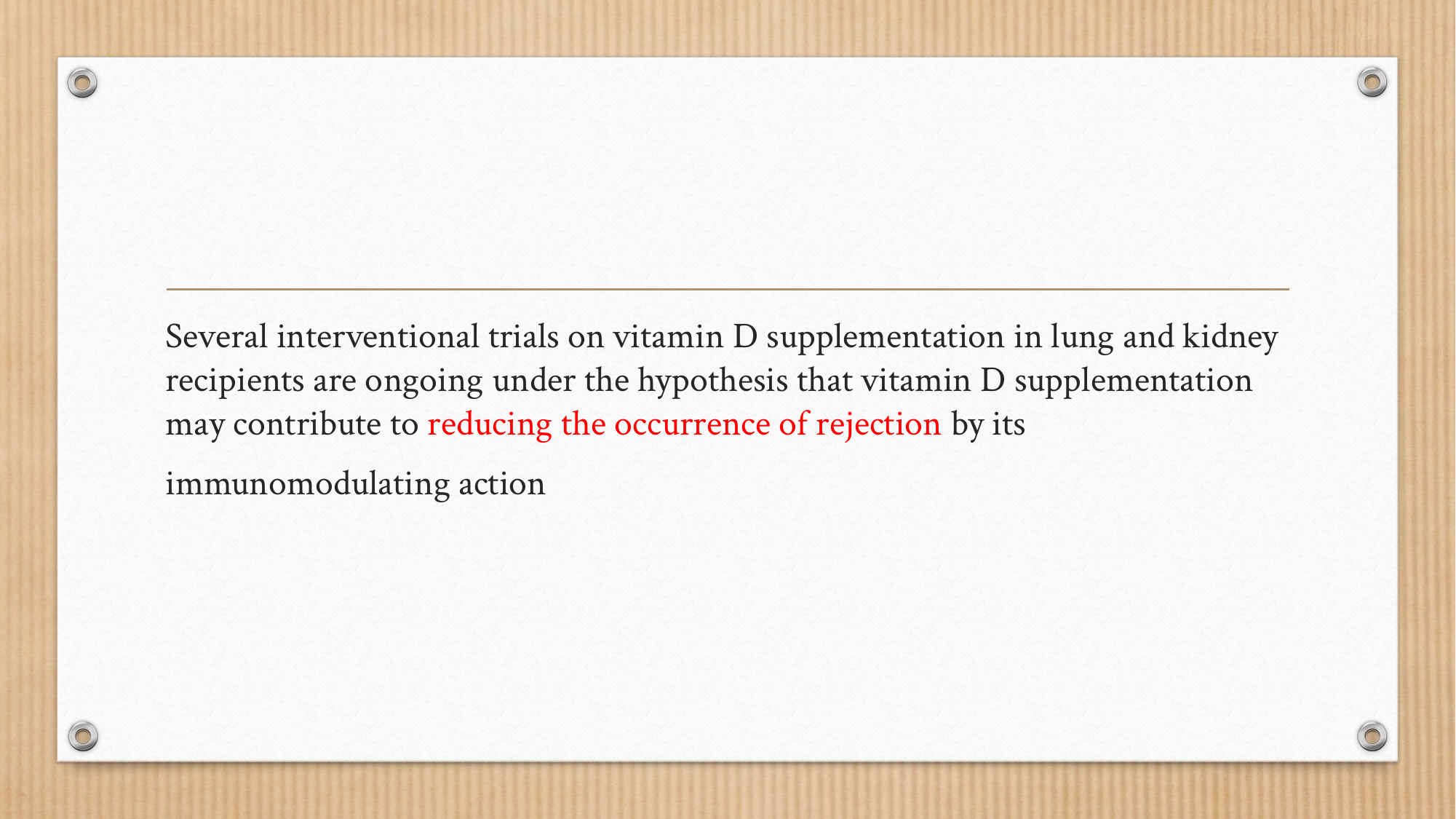

#
 Several interventional trials on vitamin D supplementation in lung and kidney recipients are ongoing under the hypothesis that vitamin D supplementation may contribute to reducing the occurrence of rejection by its
immunomodulating action